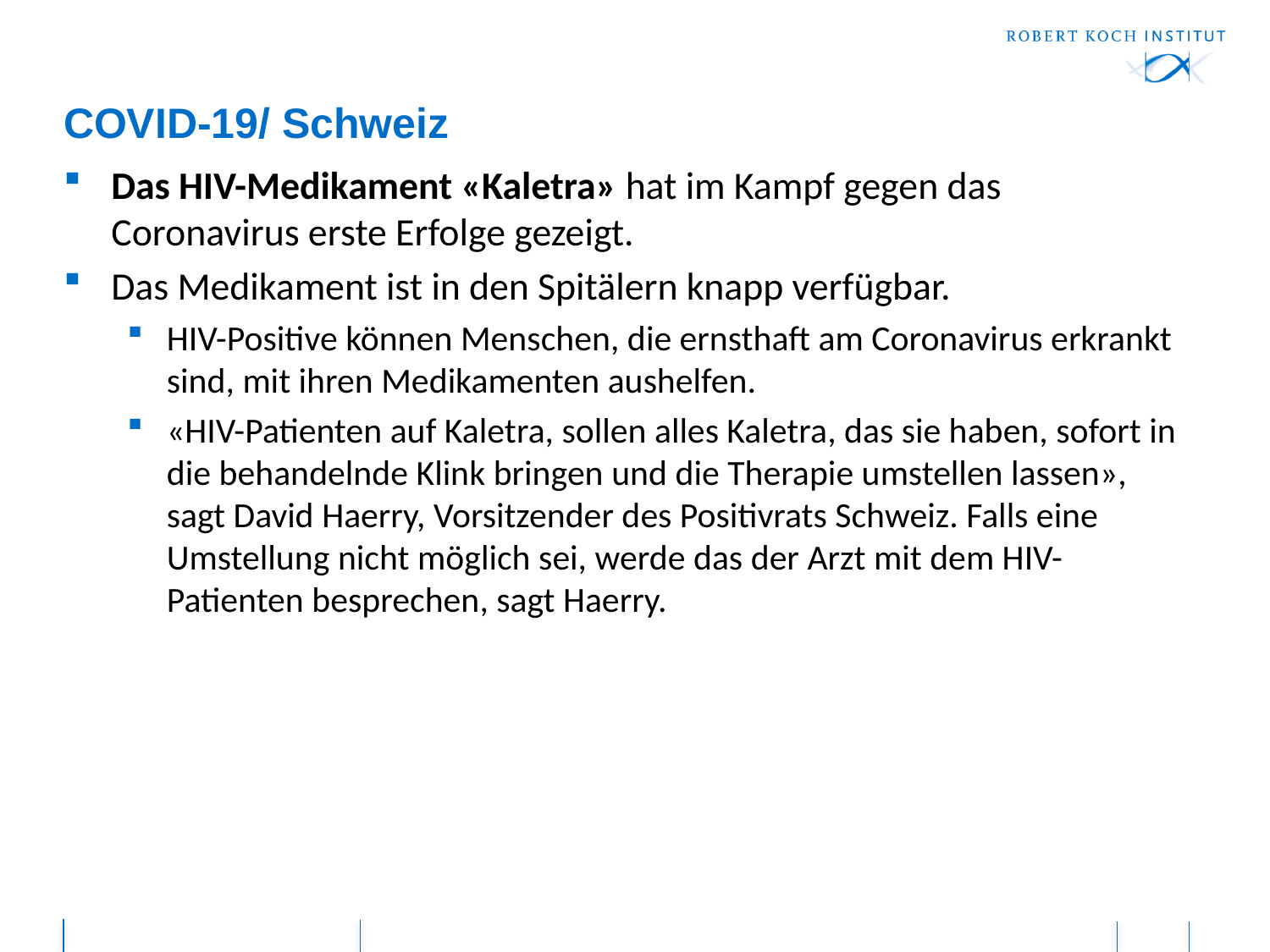

# COVID-19/ Schweiz
Das HIV-Medikament «Kaletra» hat im Kampf gegen das Coronavirus erste Erfolge gezeigt.
Das Medikament ist in den Spitälern knapp verfügbar.
HIV-Positive können Menschen, die ernsthaft am Coronavirus erkrankt sind, mit ihren Medikamenten aushelfen.
«HIV-Patienten auf Kaletra, sollen alles Kaletra, das sie haben, sofort in die behandelnde Klink bringen und die Therapie umstellen lassen», sagt David Haerry, Vorsitzender des Positivrats Schweiz. Falls eine Umstellung nicht möglich sei, werde das der Arzt mit dem HIV-Patienten besprechen, sagt Haerry.